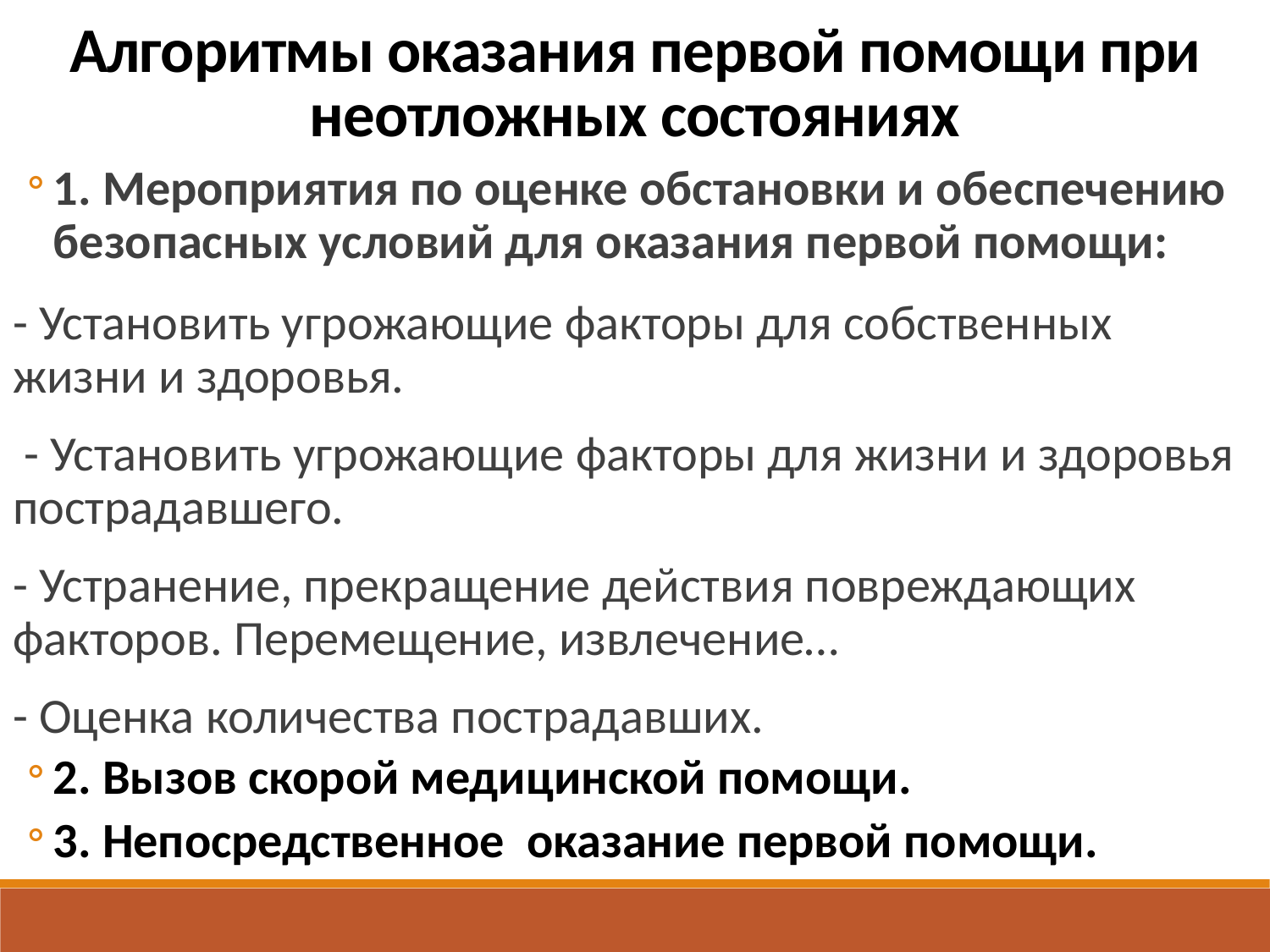

Алгоритмы оказания первой помощи при неотложных состояниях
1. Мероприятия по оценке обстановки и обеспечению безопасных условий для оказания первой помощи:
	- Установить угрожающие факторы для собственных жизни и здоровья.
	 - Установить угрожающие факторы для жизни и здоровья пострадавшего.
	- Устранение, прекращение действия повреждающих факторов. Перемещение, извлечение…
	- Оценка количества пострадавших.
2. Вызов скорой медицинской помощи.
3. Непосредственное  оказание первой помощи.